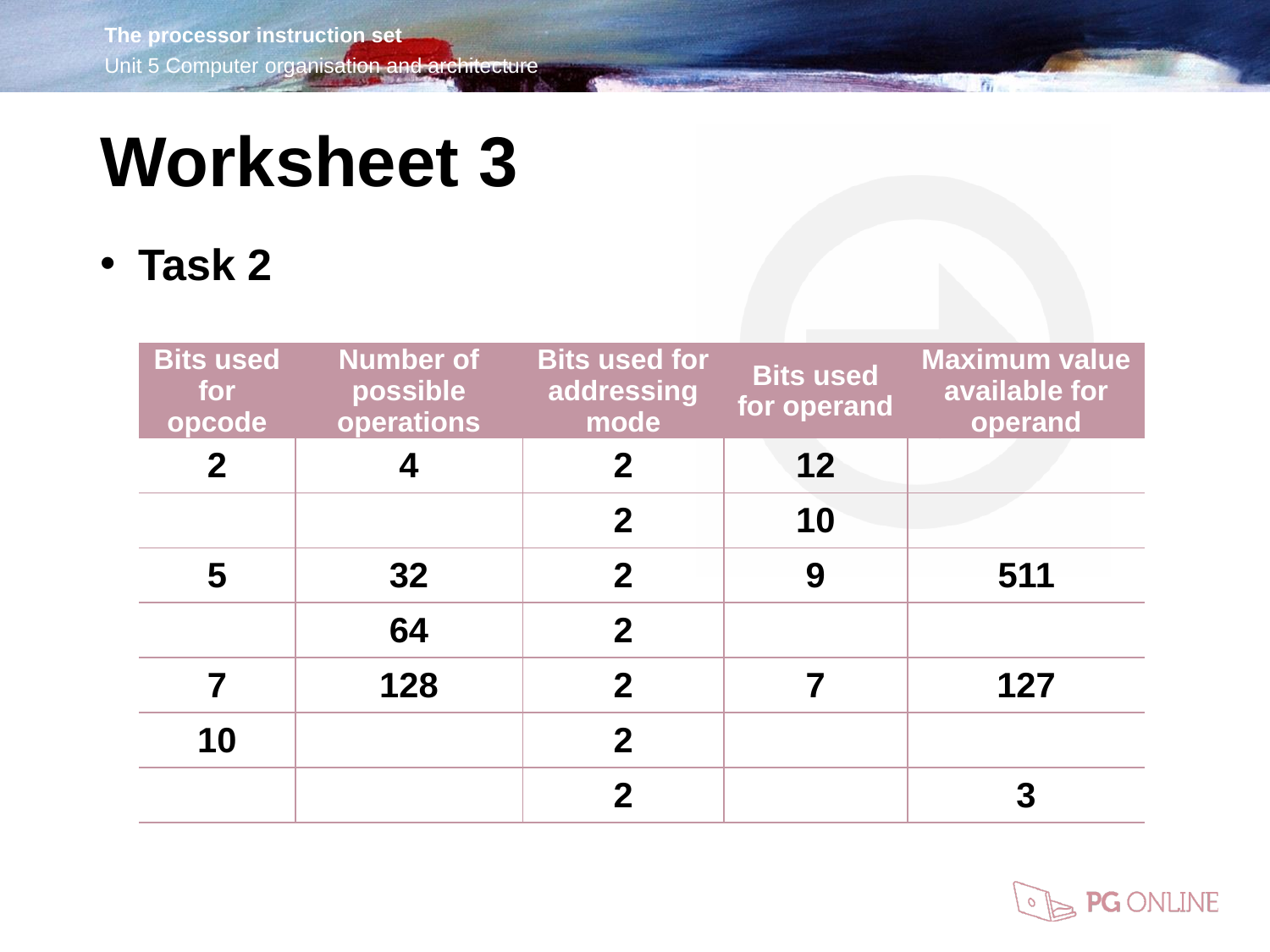

Worksheet 3
Task 2
| Bits used for opcode | Number of possible operations | Bits used for addressing mode | Bits used for operand | Maximum value available for operand |
| --- | --- | --- | --- | --- |
| 2 | 4 | 2 | 12 |  |
|  |  | 2 | 10 |  |
| 5 | 32 | 2 | 9 | 511 |
|  | 64 | 2 |  |  |
| 7 | 128 | 2 | 7 | 127 |
| 10 |  | 2 |  |  |
|  |  | 2 |  | 3 |